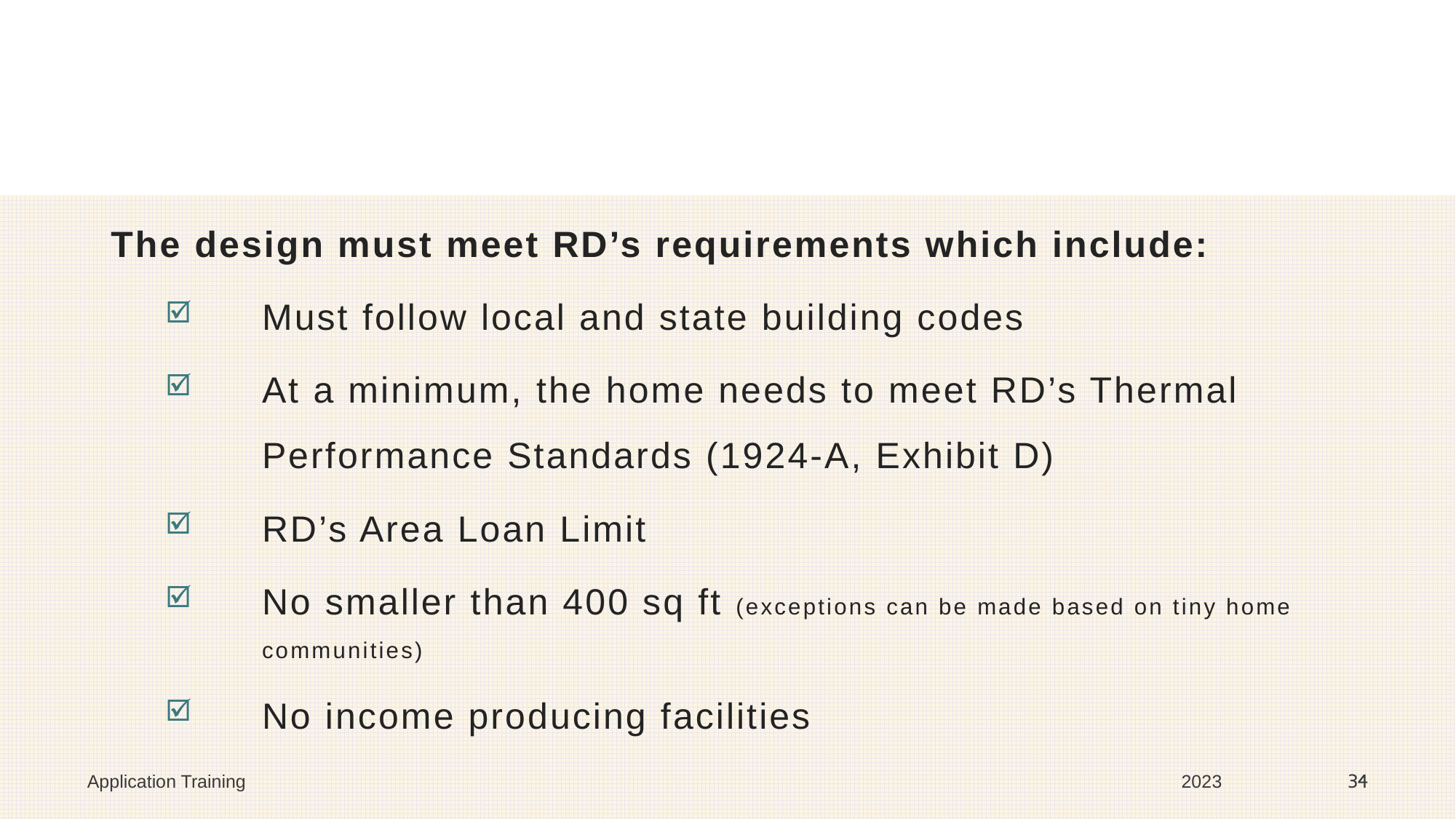

The design must meet RD’s requirements which include:
Must follow local and state building codes
At a minimum, the home needs to meet RD’s Thermal Performance Standards (1924-A, Exhibit D)
RD’s Area Loan Limit
No smaller than 400 sq ft (exceptions can be made based on tiny home communities)
No income producing facilities
Application Training
2023
34